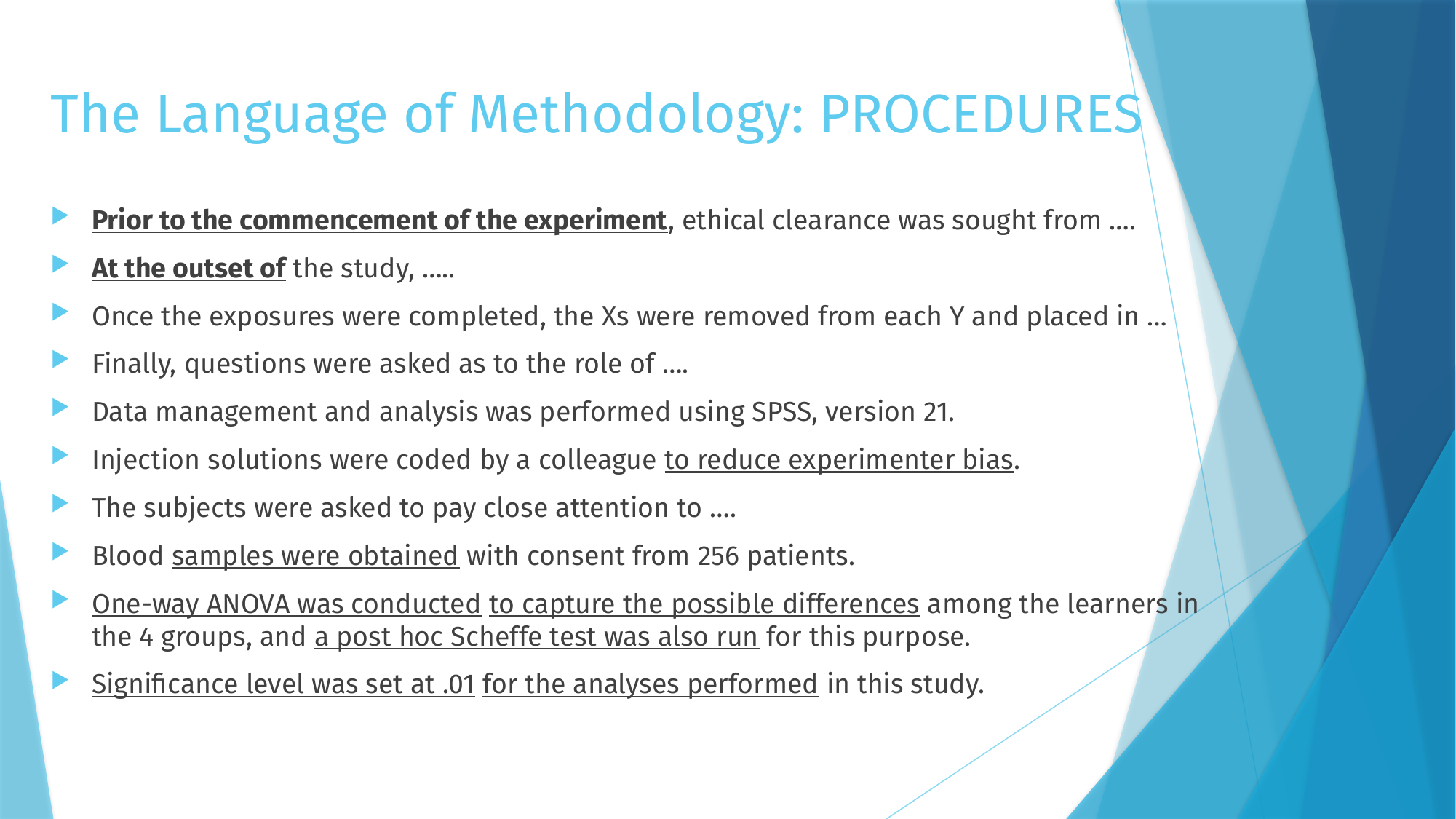

# The Language of Methodology: PROCEDURES
Prior to the commencement of the experiment, ethical clearance was sought from ….
At the outset of the study, …..
Once the exposures were completed, the Xs were removed from each Y and placed in …
Finally, questions were asked as to the role of ….
Data management and analysis was performed using SPSS, version 21.
Injection solutions were coded by a colleague to reduce experimenter bias.
The subjects were asked to pay close attention to ….
Blood samples were obtained with consent from 256 patients.
One-way ANOVA was conducted to capture the possible differences among the learners in the 4 groups, and a post hoc Scheffe test was also run for this purpose.
Significance level was set at .01 for the analyses performed in this study.